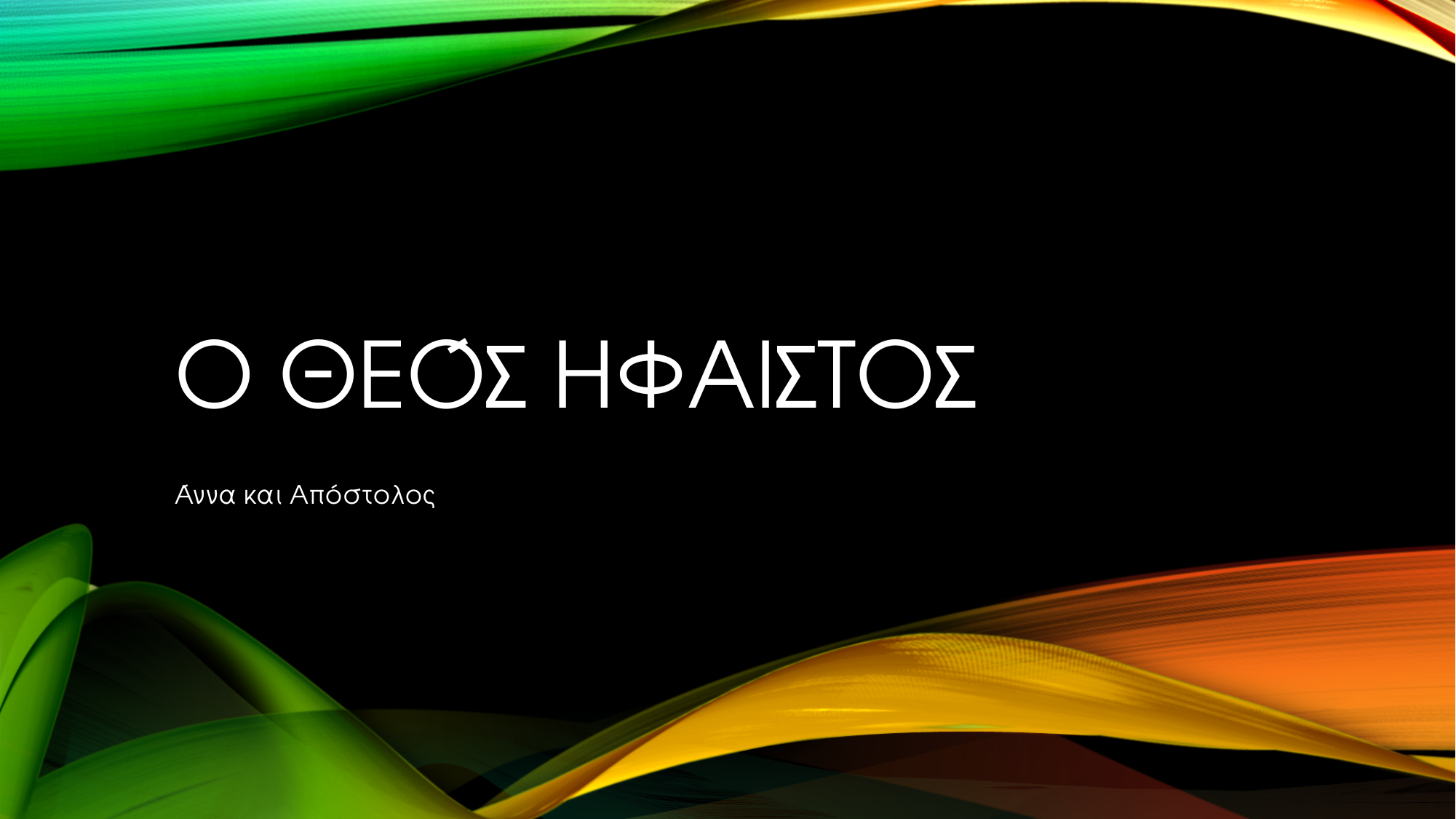

# Ο θεός ΗφαιστοΣ

Άννα και Απόστολος